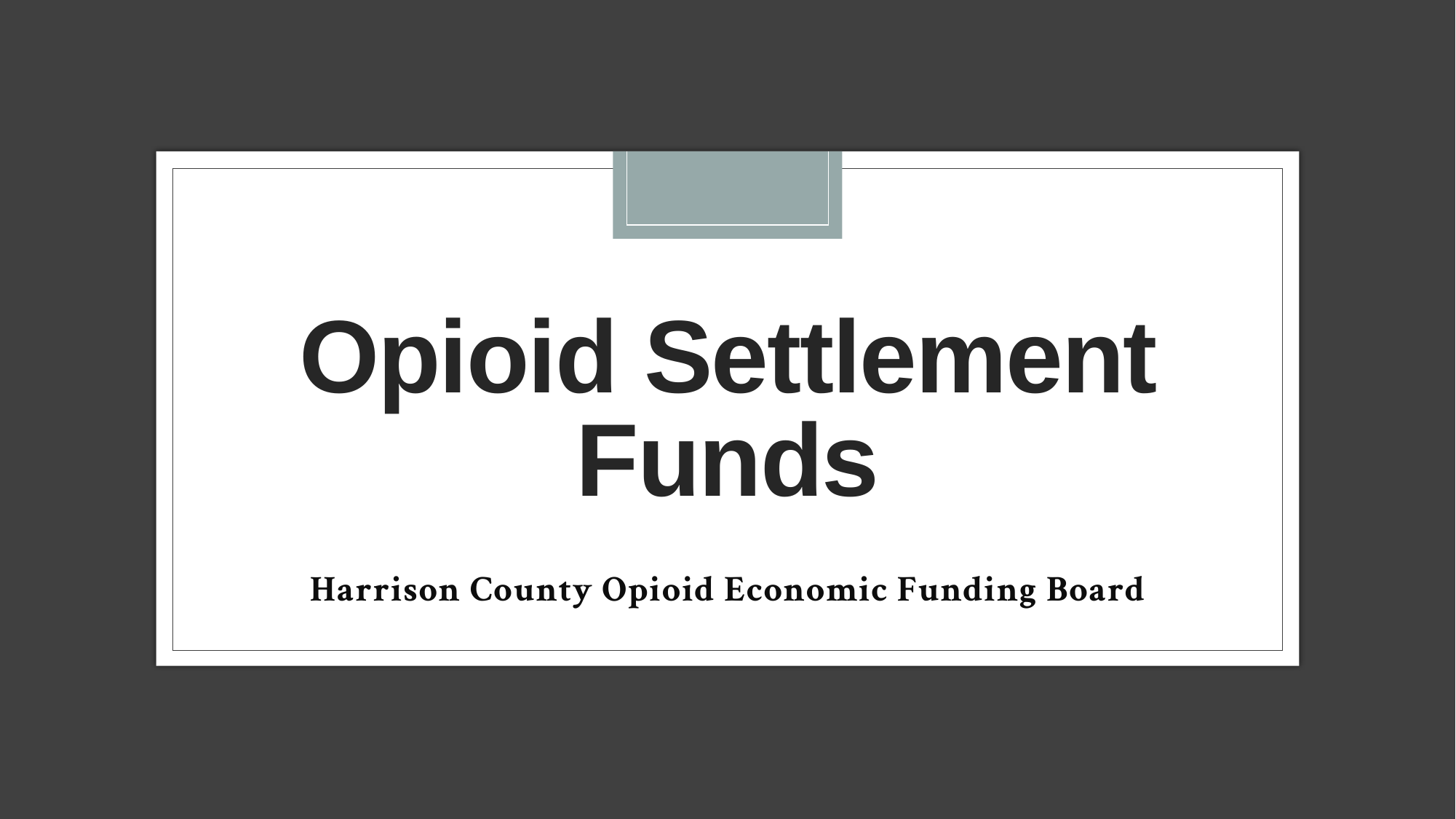

# Opioid Settlement Funds
Harrison County Opioid Economic Funding Board